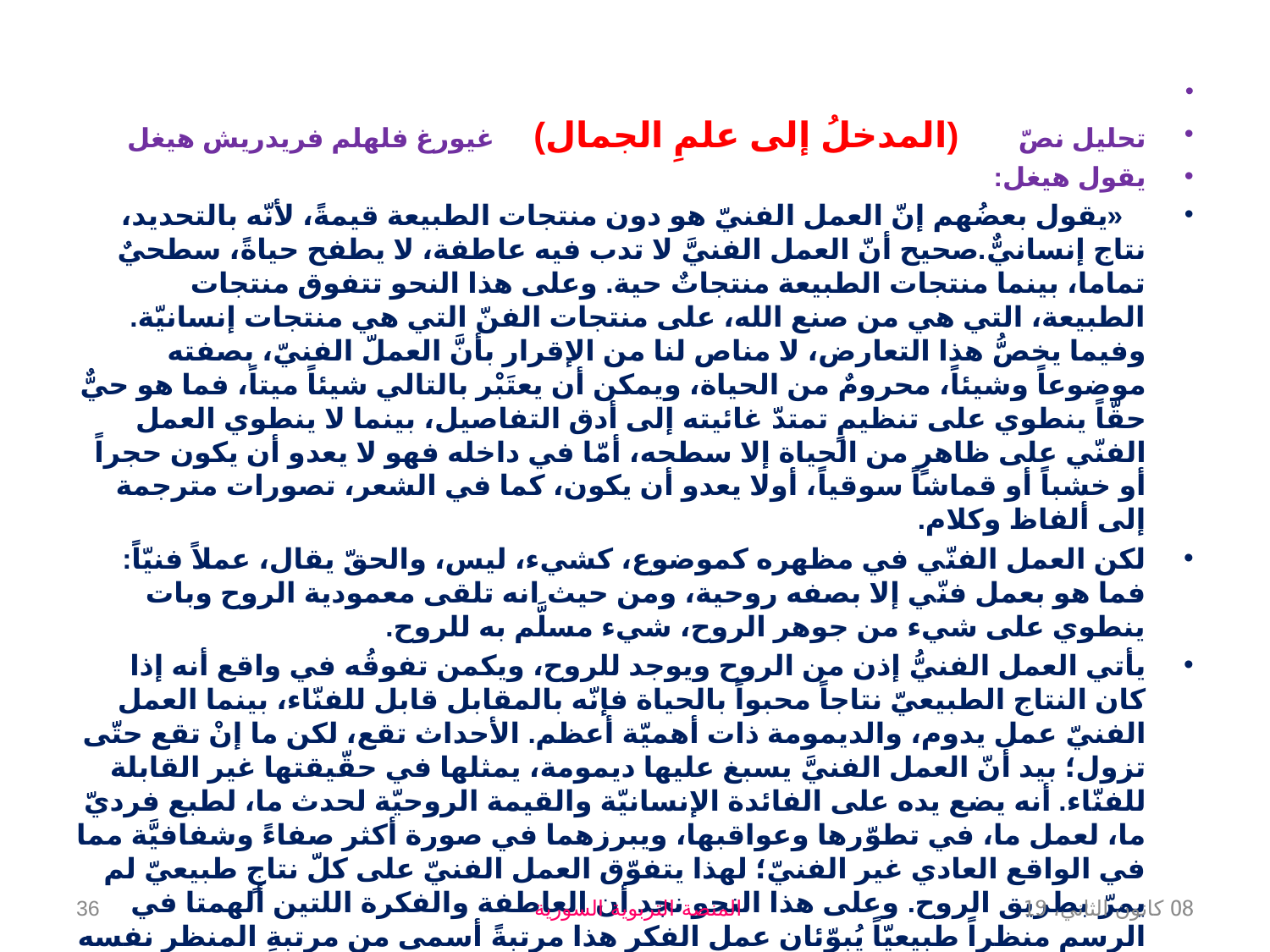

تحليل نصّ        (المدخلُ إلى علمِ الجمال)    غيورغ فلهلم فريدريش هيغل
يقول هيغل:
   «يقول بعضُهم إنّ العمل الفنيّ هو دون منتجات الطبيعة قيمةً، لأنّه بالتحديد، نتاج إنسانيٌّ.صحيح أنّ العمل الفنيَّ لا تدب فيه عاطفة، لا يطفح حياةً، سطحيٌ تماما، بينما منتجات الطبيعة منتجاتٌ حية. وعلى هذا النحو تتفوق منتجات الطبيعة، التي هي من صنع الله، على منتجات الفنّ التي هي منتجات إنسانيّة. وفيما يخصُّ هذا التعارض، لا مناص لنا من الإقرار بأنَّ العملّ الفنيّ، بصفته موضوعاً وشيئاً، محرومٌ من الحياة، ويمكن أن يعتَبْر بالتالي شيئاً ميتاً، فما هو حيٌّ حقّاً ينطوي على تنظيمٍ تمتدّ غائيته إلى أدق التفاصيل، بينما لا ينطوي العمل الفنّي على ظاهرٍ من الحياة إلا سطحه، أمّا في داخله فهو لا يعدو أن يكون حجراً أو خشباً أو قماشاً سوقياً، أولا يعدو أن يكون، كما في الشعر، تصورات مترجمة إلى ألفاظ وكلام.
لكن العمل الفنّي في مظهره كموضوع، كشيء، ليس، والحقّ يقال، عملاً فنيّاً: فما هو بعمل فنّي إلا بصفه روحية، ومن حيث انه تلقى معمودية الروح وبات ينطوي على شيء من جوهر الروح، شيء مسلَّم به للروح.
يأتي العمل الفنيُّ إذن من الروح ويوجد للروح، ويكمن تفوقُه في واقع أنه إذا كان النتاج الطبيعيّ نتاجاً محبواً بالحياة فإنّه بالمقابل قابل للفنّاء، بينما العمل الفنيّ عمل يدوم، والديمومة ذات أهميّة أعظم. الأحداث تقع، لكن ما إنْ تقع حتّى تزول؛ بيد أنّ العمل الفنيَّ يسبغ عليها ديمومة، يمثلها في حقّيقتها غير القابلة للفنّاء. أنه يضع يده على الفائدة الإنسانيّة والقيمة الروحيّة لحدث ما، لطبع فرديّ ما، لعمل ما، في تطوّرها وعواقبها، ويبرزهما في صورة أكثر صفاءً وشفافيَّة مما في الواقع العادي غير الفنيّ؛ لهذا يتفوّق العمل الفنيّ على كلّ نتاجٍ طبيعيّ لم يمرّ بطريق الروح. وعلى هذا النحو نجد أن العاطفة والفكرة اللتين ألهمتا في الرسم منظراً طبيعيّاً يُبوّئان عمل الفكر هذا مرتبةً أسمى من مرتبةِ المنظر نفسه كما هو موجودٌ في الطبيعة، إن كلّ ما يصدر عن الروح يتفوق على ما يوجد في الحالة الطبيعيّة. ولا ننسى أنّ الكائن الطبيعيّ لا تنبثق عنه مُثُلٌ عليا إلهيّة، وأنّ الأعمال الفنيّة هي وحدها القادرة على التعبير عن نظير هذه المُثُل»*.
36
المنصة التربوية السورية
08 كانون الثاني، 19